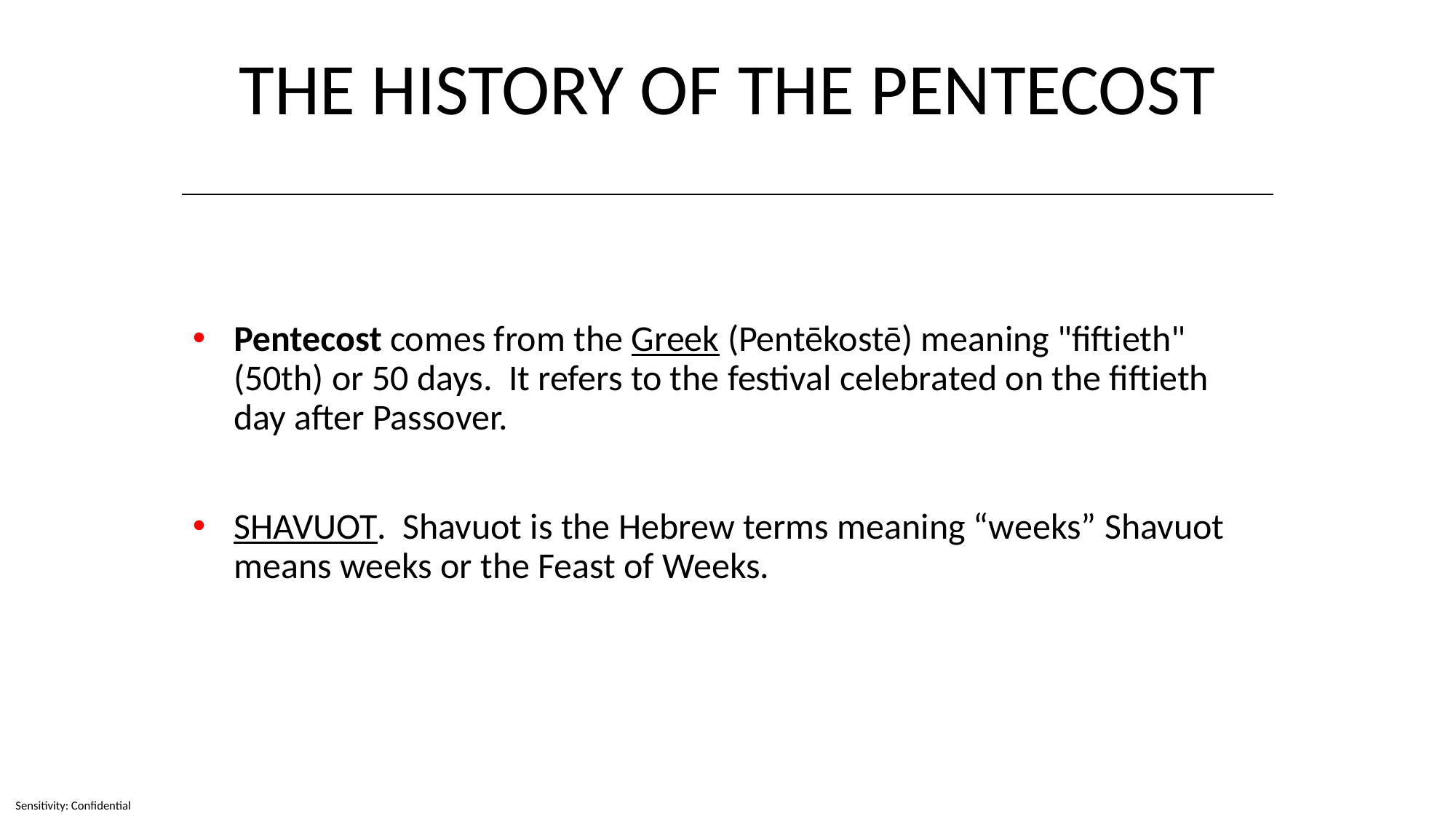

# THE HISTORY OF THE PENTECOST

Pentecost comes from the Greek (Pentēkostē) meaning "fiftieth" (50th) or 50 days.  It refers to the festival celebrated on the fiftieth day after Passover.

SHAVUOT.  Shavuot is the Hebrew terms meaning “weeks” Shavuot means weeks or the Feast of Weeks.